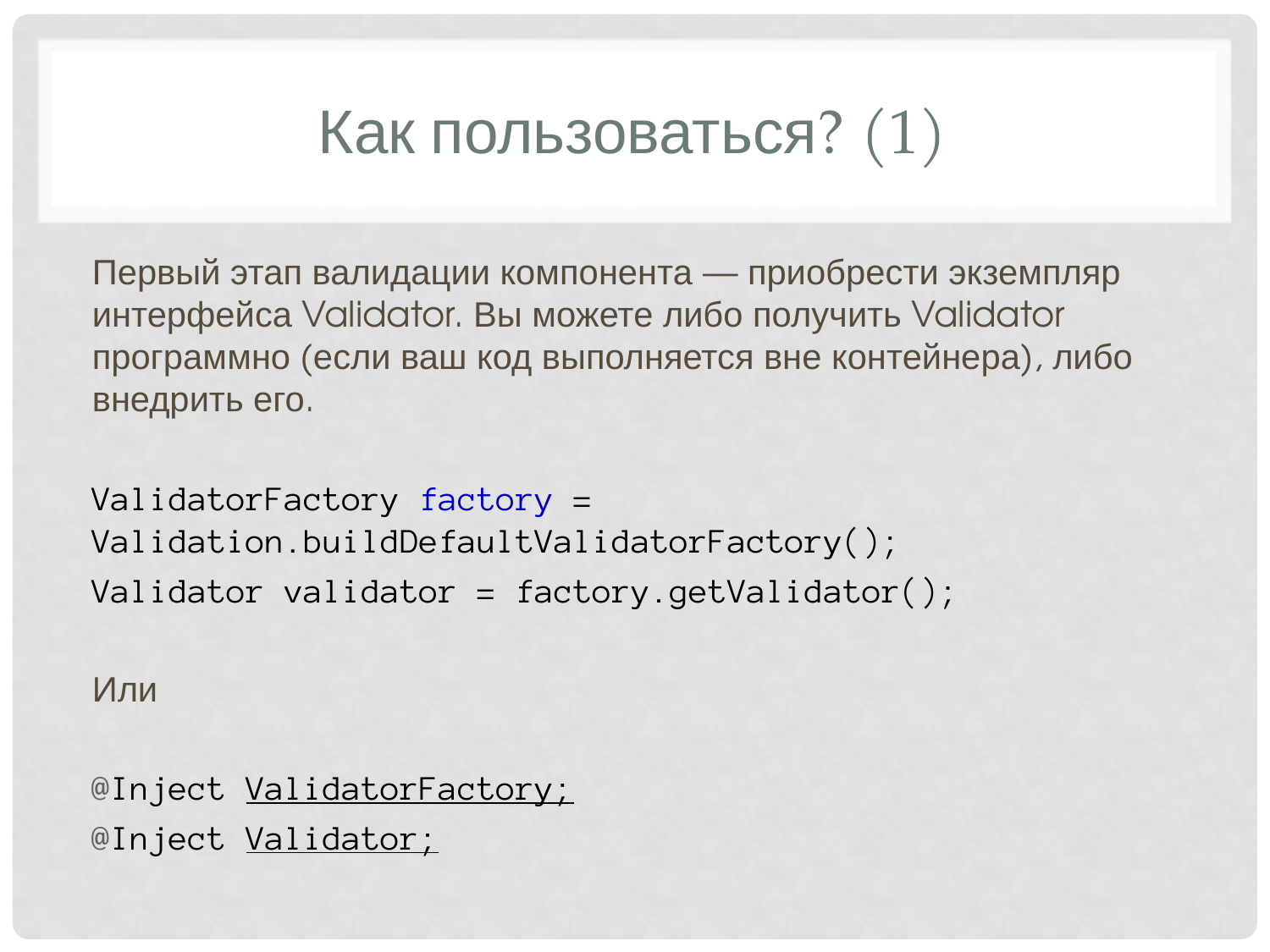

# Как пользоваться? (1)
Первый этап валидации компонента — приобрести экземпляр интерфейса Validator. Вы можете либо получить Validator программно (если ваш код выполняется вне контейнера), либо внедрить его.

ValidatorFactory factory = Validation.buildDefaultValidatorFactory();
Validator validator = factory.getValidator();

Или

@Inject ValidatorFactory;
@Inject Validator;